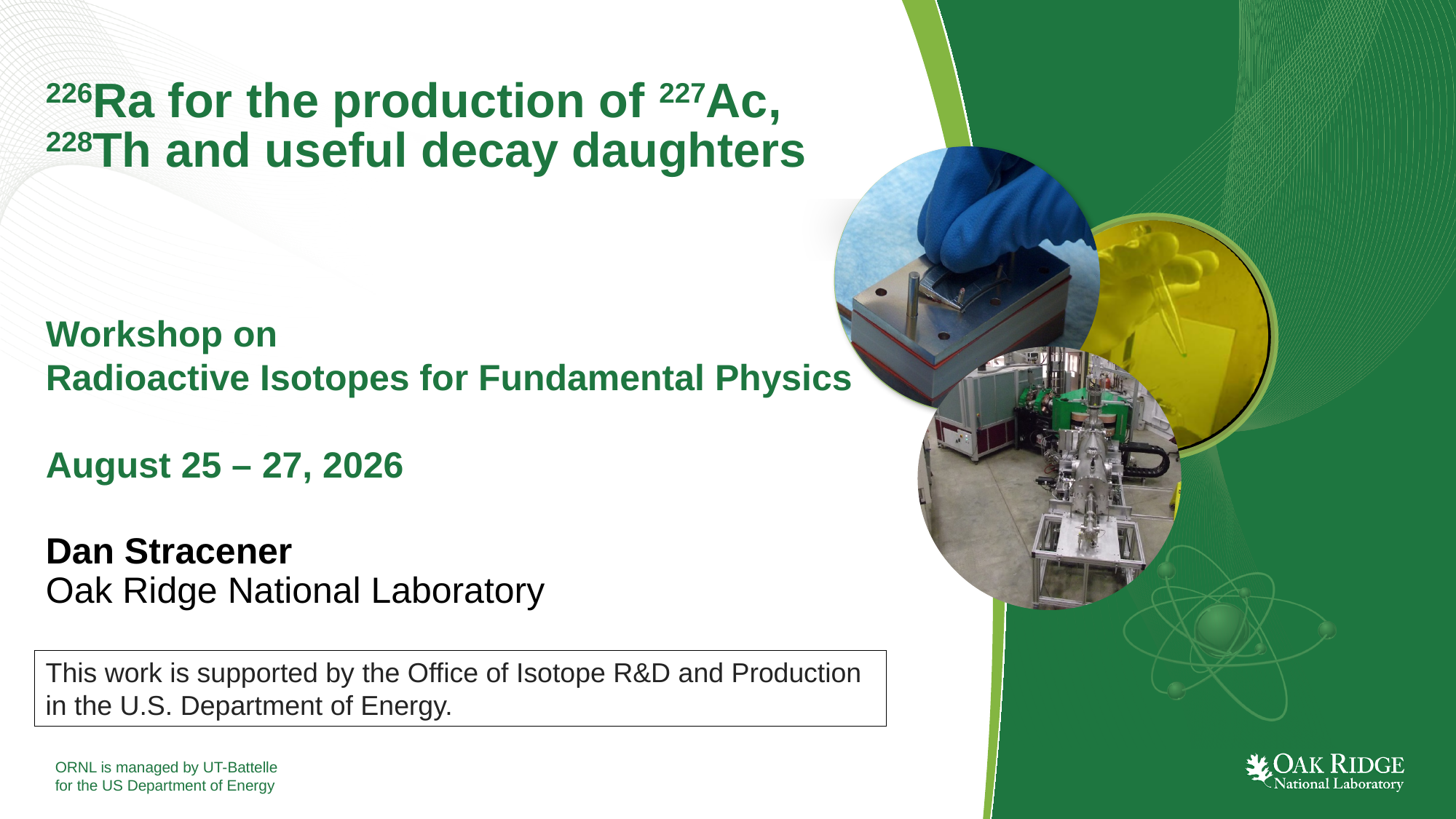

# 226Ra for the production of 227Ac, 228Th and useful decay daughters
Workshop on
Radioactive Isotopes for Fundamental Physics

August 25 – 27, 2026
Dan Stracener
Oak Ridge National Laboratory
This work is supported by the Office of Isotope R&D and Production in the U.S. Department of Energy.